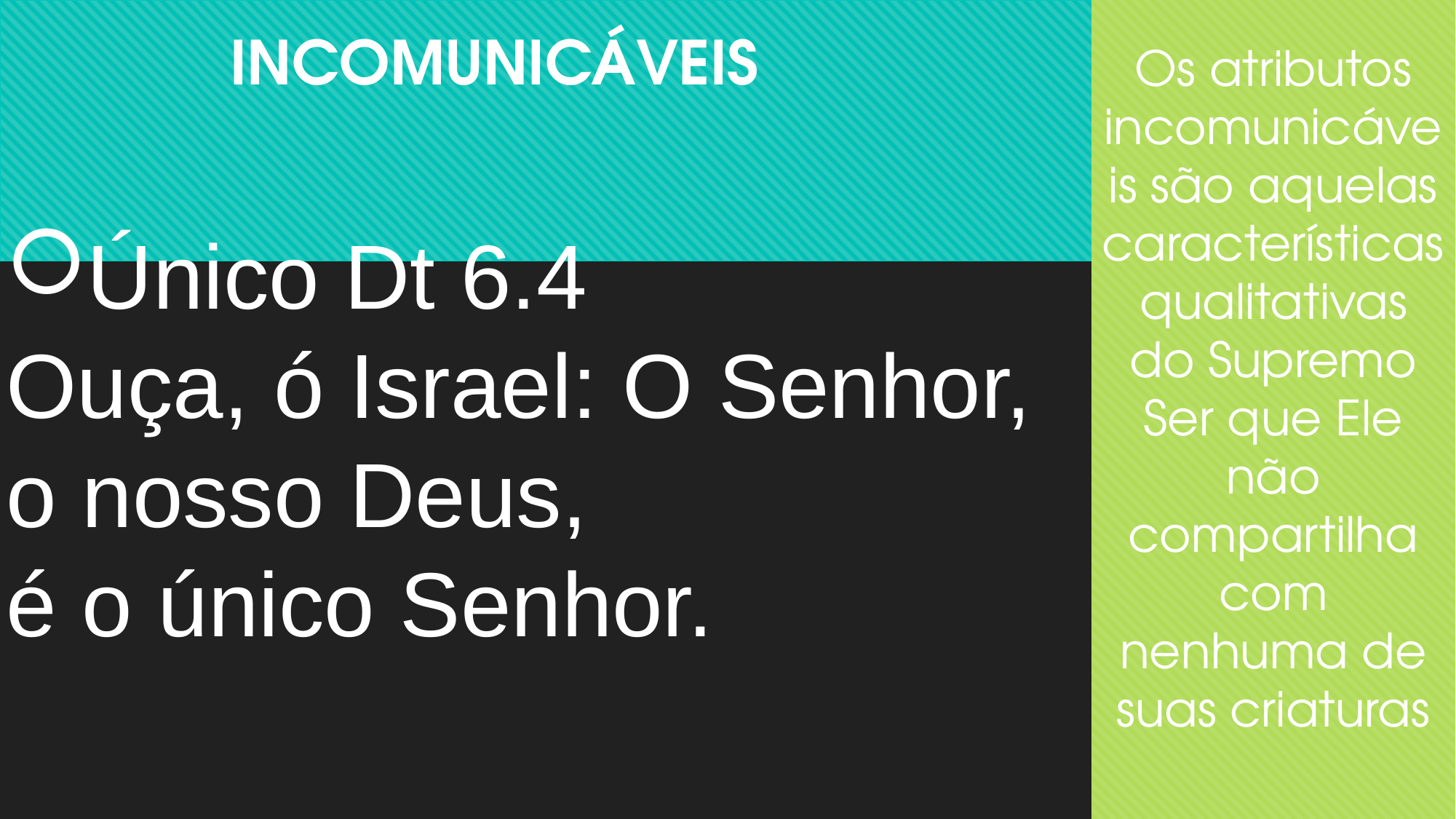

Os atributos incomunicáveis são aquelas características qualitativas do Supremo Ser que Ele não compartilha com nenhuma de suas criaturas
INCOMUNICÁVEIS
Único Dt 6.4
Ouça, ó Israel: O Senhor,
o nosso Deus,
é o único Senhor.